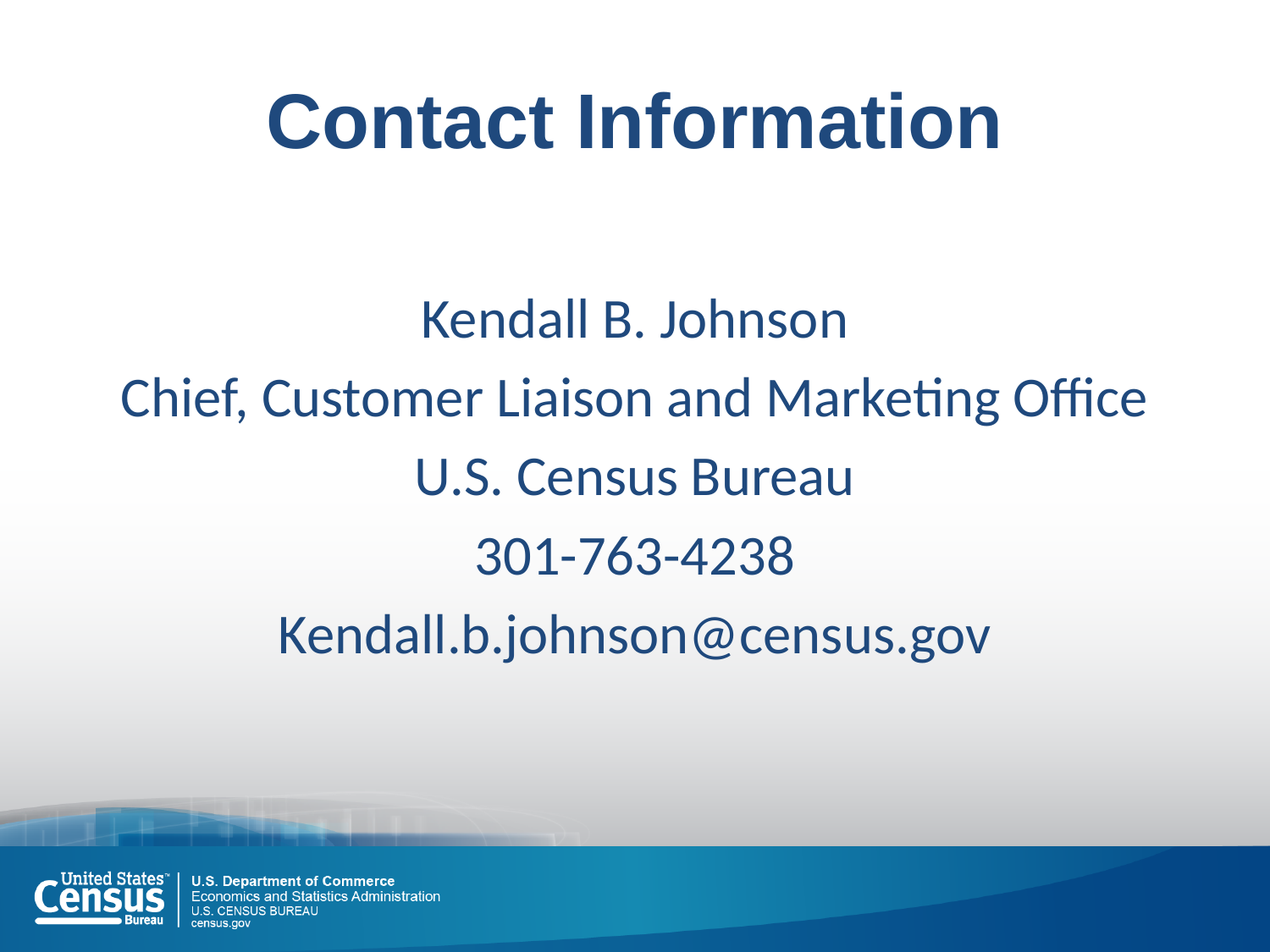

# Contact Information
Kendall B. Johnson
Chief, Customer Liaison and Marketing Office
U.S. Census Bureau
301-763-4238
Kendall.b.johnson@census.gov